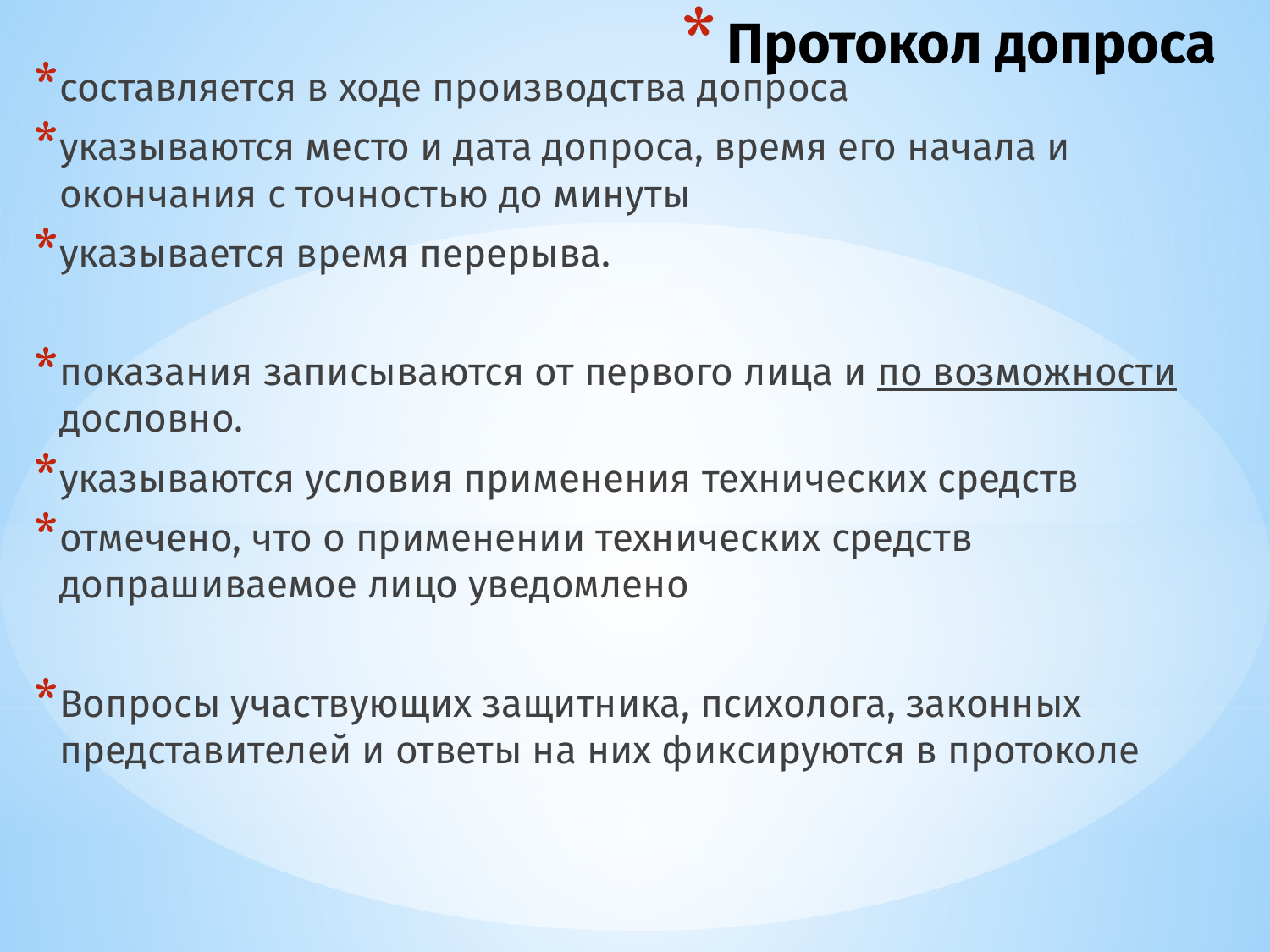

# Протокол допроса
составляется в ходе производства допроса
указыва­ются место и дата допроса, время его начала и окончания с точностью до минуты
указывается время перерыва.

показания записываются от первого лица и по возможности дословно.
указываются условия применения технических средств
отмечено, что о применении технических средств допрашиваемое лицо уведомлено

Вопросы участвующих защитника, психолога, законных представителей и ответы на них фиксируются в протоколе